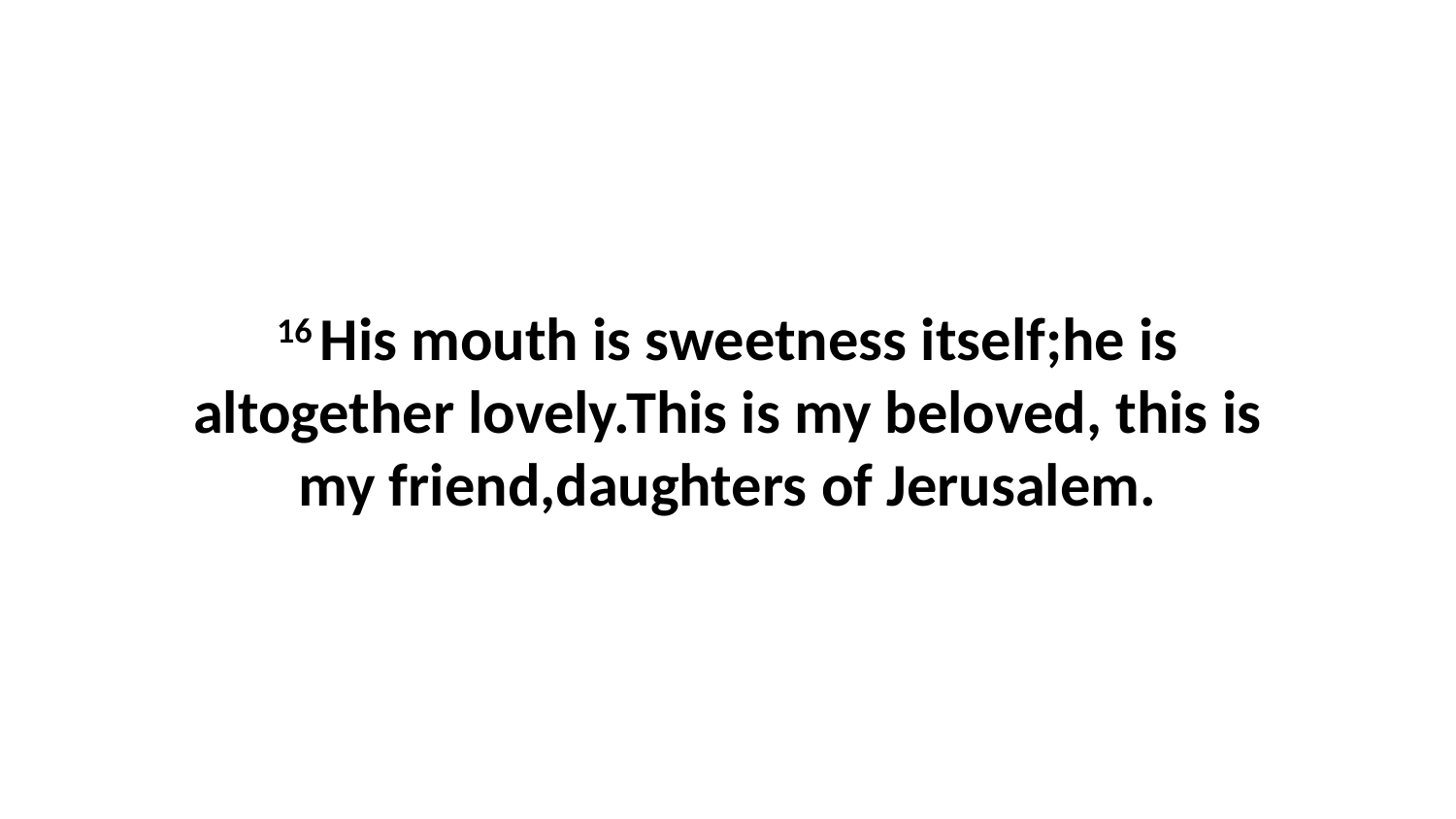

16 His mouth is sweetness itself;he is altogether lovely.This is my beloved, this is my friend,daughters of Jerusalem.